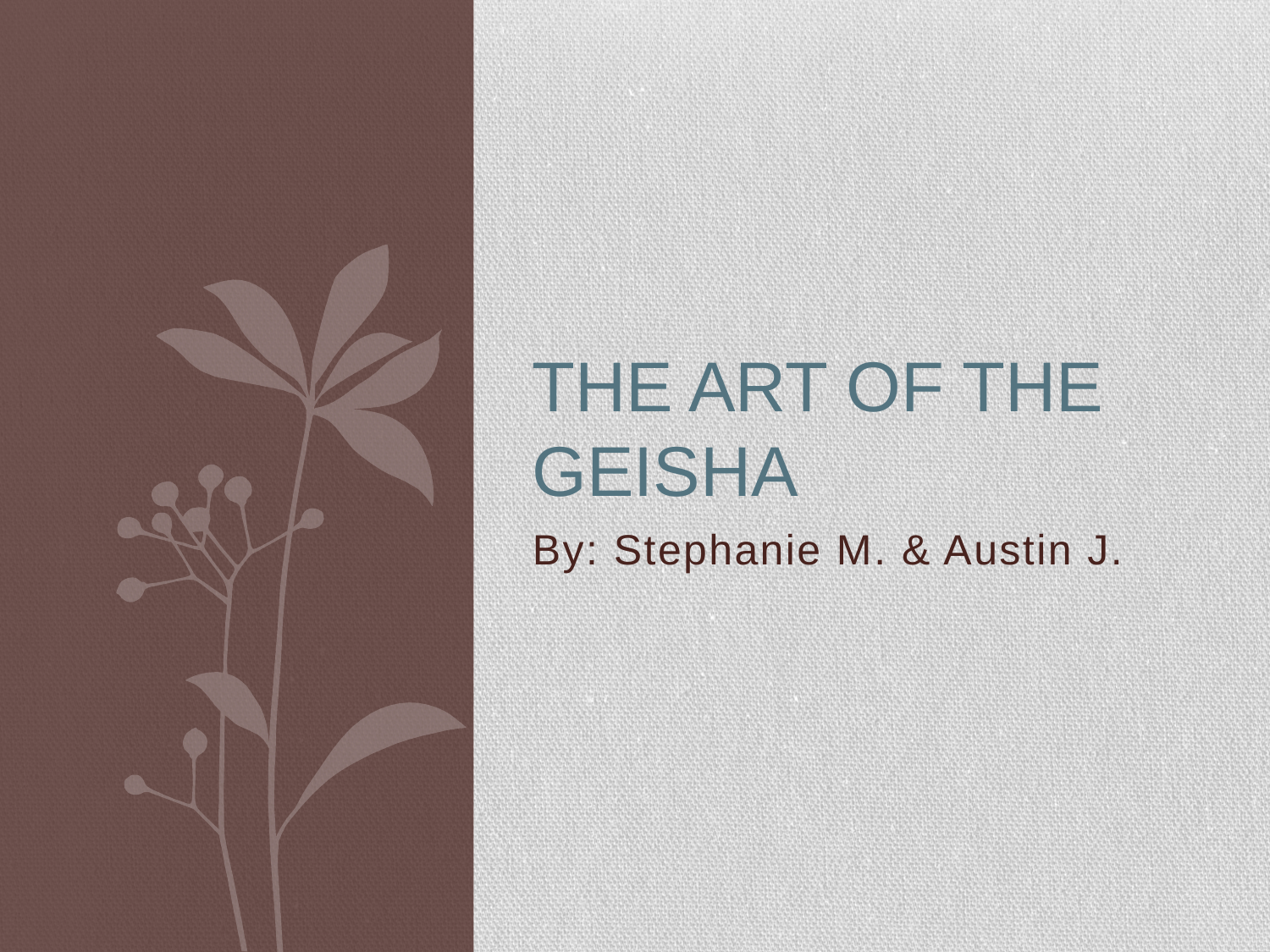

# THE ART OF THE GEISHA
By: Stephanie M. & Austin J.